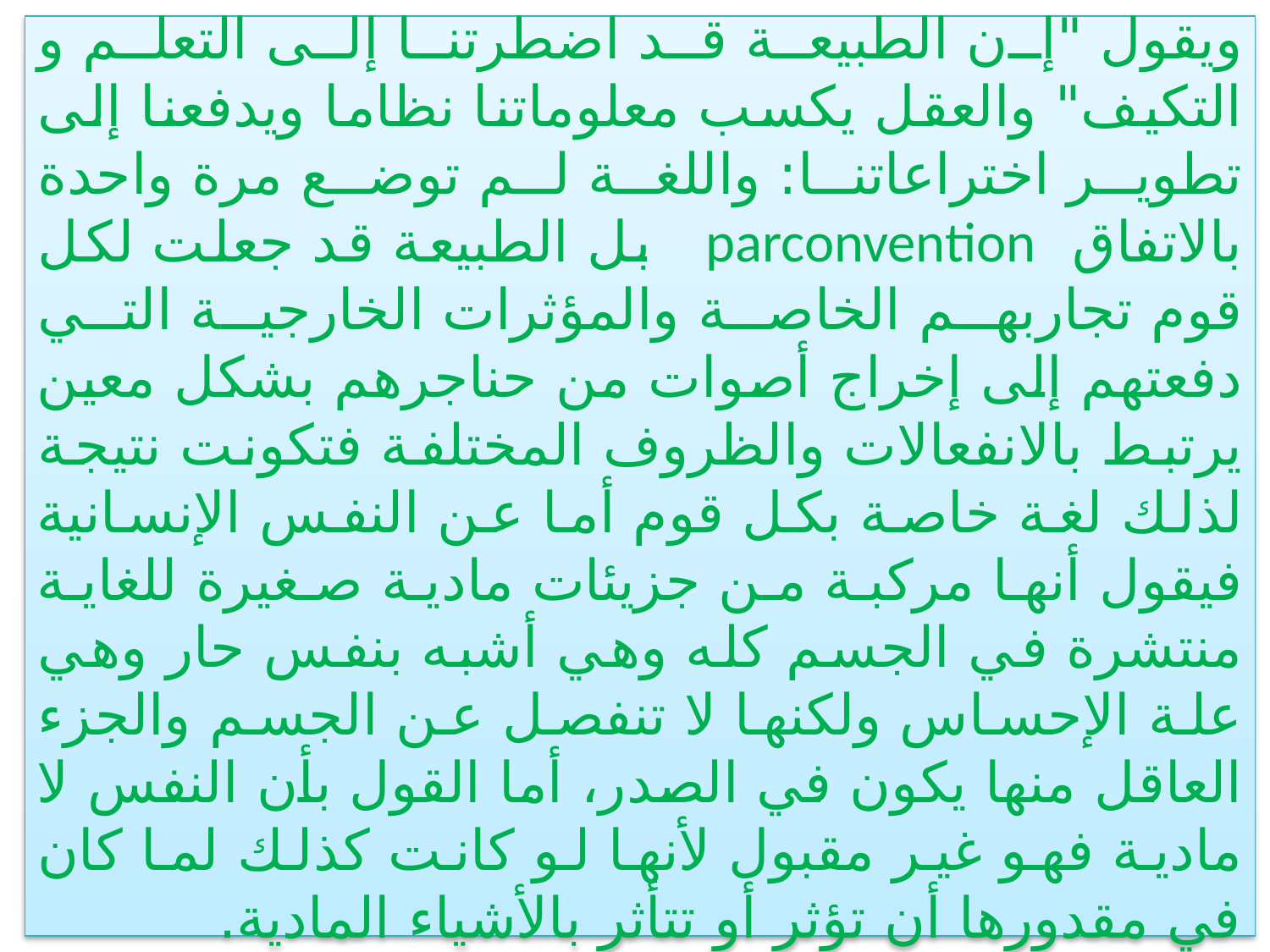

ويقول "إن الطبيعة قد اضطرتنا إلى التعلم و التكيف" والعقل يكسب معلوماتنا نظاما ويدفعنا إلى تطوير اختراعاتنا: واللغة لم توضع مرة واحدة بالاتفاق  parconvention   بل الطبيعة قد جعلت لكل قوم تجاربهم الخاصة والمؤثرات الخارجية التي دفعتهم إلى إخراج أصوات من حناجرهم بشكل معين يرتبط بالانفعالات والظروف المختلفة فتكونت نتيجة لذلك لغة خاصة بكل قوم أما عن النفس الإنسانية فيقول أنها مركبة من جزيئات مادية صغيرة للغاية منتشرة في الجسم كله وهي أشبه بنفس حار وهي علة الإحساس ولكنها لا تنفصل عن الجسم والجزء العاقل منها يكون في الصدر، أما القول بأن النفس لا مادية فهو غير مقبول لأنها لو كانت كذلك لما كان في مقدورها أن تؤثر أو تتأثر بالأشياء المادية.